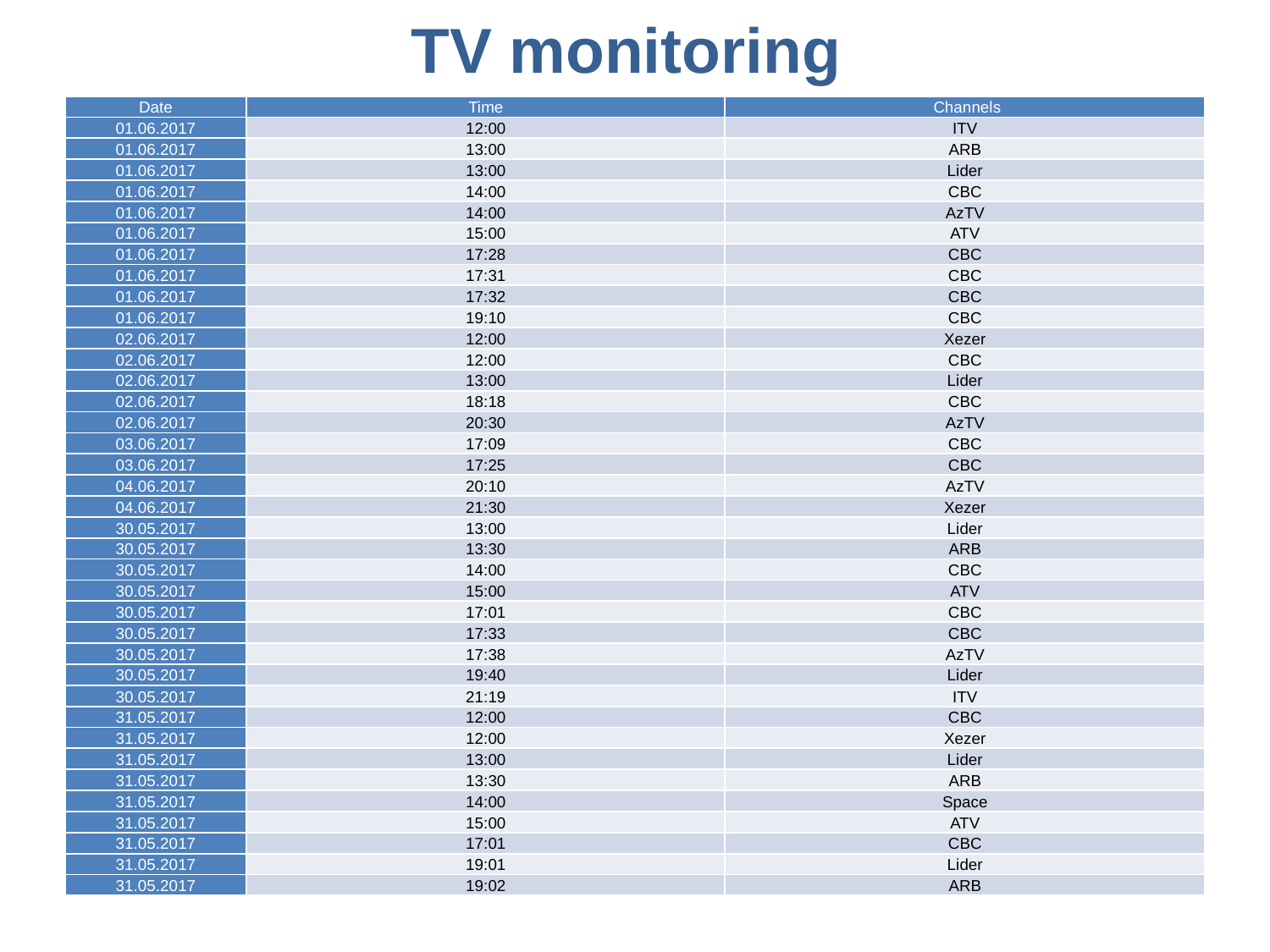

# TV monitoring
| Date | Time | Channels |
| --- | --- | --- |
| 01.06.2017 | 12:00 | ITV |
| 01.06.2017 | 13:00 | ARB |
| 01.06.2017 | 13:00 | Lider |
| 01.06.2017 | 14:00 | CBC |
| 01.06.2017 | 14:00 | AzTV |
| 01.06.2017 | 15:00 | ATV |
| 01.06.2017 | 17:28 | CBC |
| 01.06.2017 | 17:31 | CBC |
| 01.06.2017 | 17:32 | CBC |
| 01.06.2017 | 19:10 | CBC |
| 02.06.2017 | 12:00 | Xezer |
| 02.06.2017 | 12:00 | CBC |
| 02.06.2017 | 13:00 | Lider |
| 02.06.2017 | 18:18 | CBC |
| 02.06.2017 | 20:30 | AzTV |
| 03.06.2017 | 17:09 | CBC |
| 03.06.2017 | 17:25 | CBC |
| 04.06.2017 | 20:10 | AzTV |
| 04.06.2017 | 21:30 | Xezer |
| 30.05.2017 | 13:00 | Lider |
| 30.05.2017 | 13:30 | ARB |
| 30.05.2017 | 14:00 | CBC |
| 30.05.2017 | 15:00 | ATV |
| 30.05.2017 | 17:01 | CBC |
| 30.05.2017 | 17:33 | CBC |
| 30.05.2017 | 17:38 | AzTV |
| 30.05.2017 | 19:40 | Lider |
| 30.05.2017 | 21:19 | ITV |
| 31.05.2017 | 12:00 | CBC |
| 31.05.2017 | 12:00 | Xezer |
| 31.05.2017 | 13:00 | Lider |
| 31.05.2017 | 13:30 | ARB |
| 31.05.2017 | 14:00 | Space |
| 31.05.2017 | 15:00 | ATV |
| 31.05.2017 | 17:01 | CBC |
| 31.05.2017 | 19:01 | Lider |
| 31.05.2017 | 19:02 | ARB |